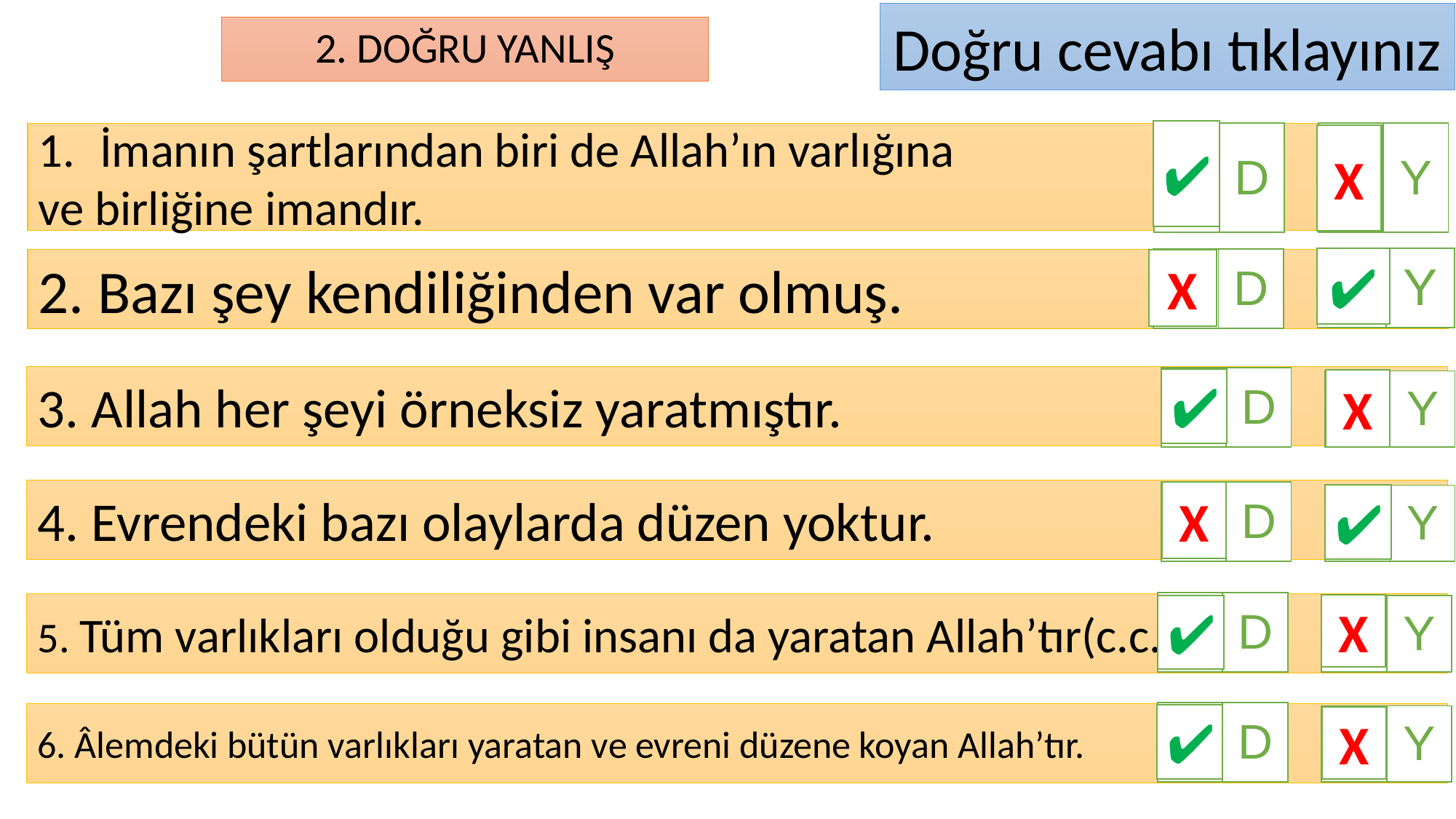

Doğru cevabı tıklayınız
2. DOĞRU YANLIŞ
✔
İmanın şartlarından biri de Allah’ın varlığına
ve birliğine imandır.
|  | D |
| --- | --- |
|  | Y |
| --- | --- |
X
✔
|  | Y |
| --- | --- |
|  | D |
| --- | --- |
X
2. Bazı şey kendiliğinden var olmuş.
3. Allah her şeyi örneksiz yaratmıştır.
|  | D |
| --- | --- |
✔
X
|  | Y |
| --- | --- |
4. Evrendeki bazı olaylarda düzen yoktur.
X
|  | D |
| --- | --- |
|  | Y |
| --- | --- |
✔
|  | D |
| --- | --- |
5. Tüm varlıkları olduğu gibi insanı da yaratan Allah’tır(c.c.)
X
✔
|  | Y |
| --- | --- |
|  | D |
| --- | --- |
6. Âlemdeki bütün varlıkları yaratan ve evreni düzene koyan Allah’tır.
✔
|  | Y |
| --- | --- |
X